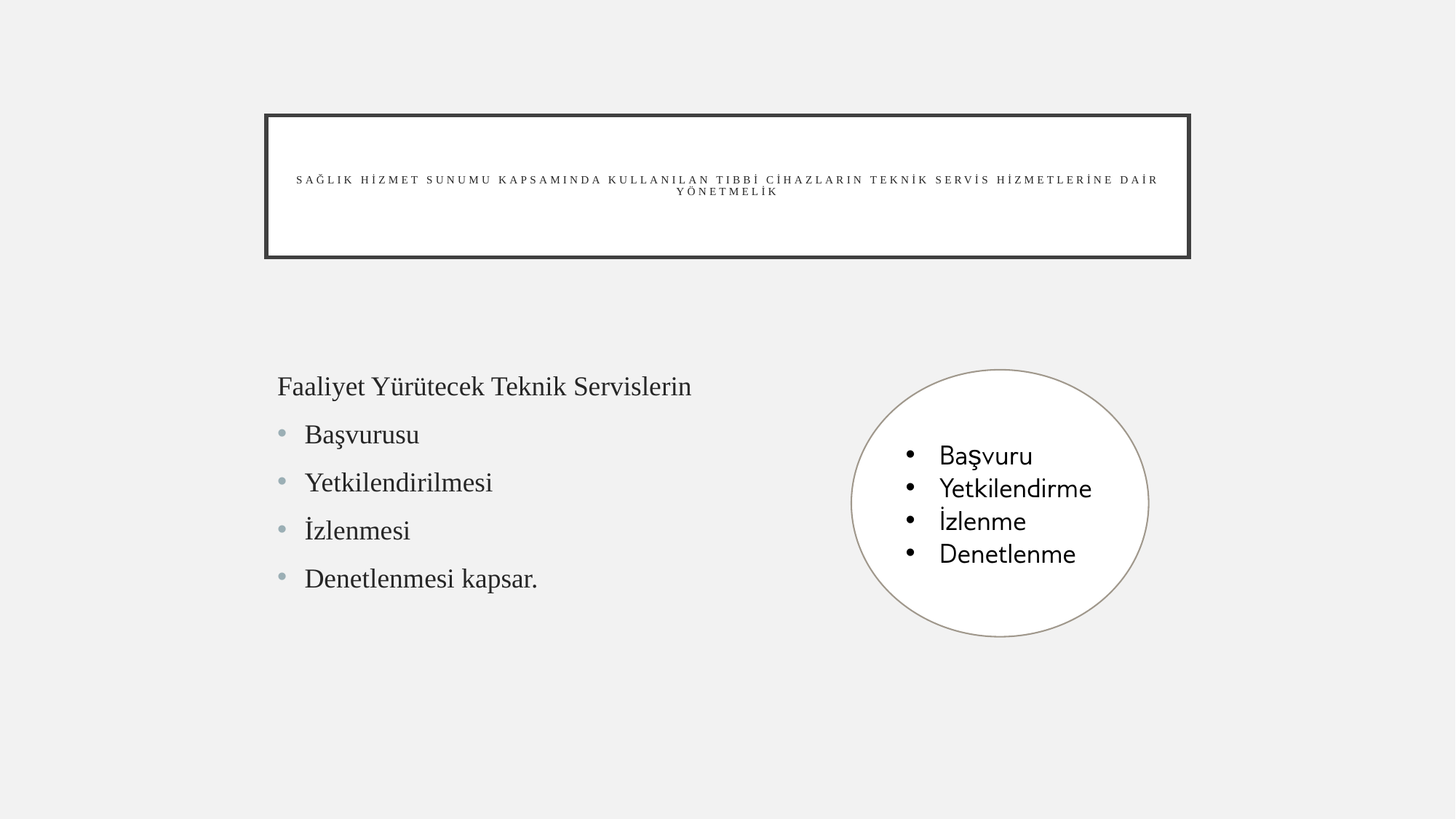

# Sağlık Hizmet Sunumu Kapsamında Kullanılan Tıbbi Cihazların Teknik Servis Hizmetlerine Dair Yönetmelik

Faaliyet Yürütecek Teknik Servislerin
Başvurusu
Yetkilendirilmesi
İzlenmesi
Denetlenmesi kapsar.

Başvuru
Yetkilendirme
İzlenme
Denetlenme